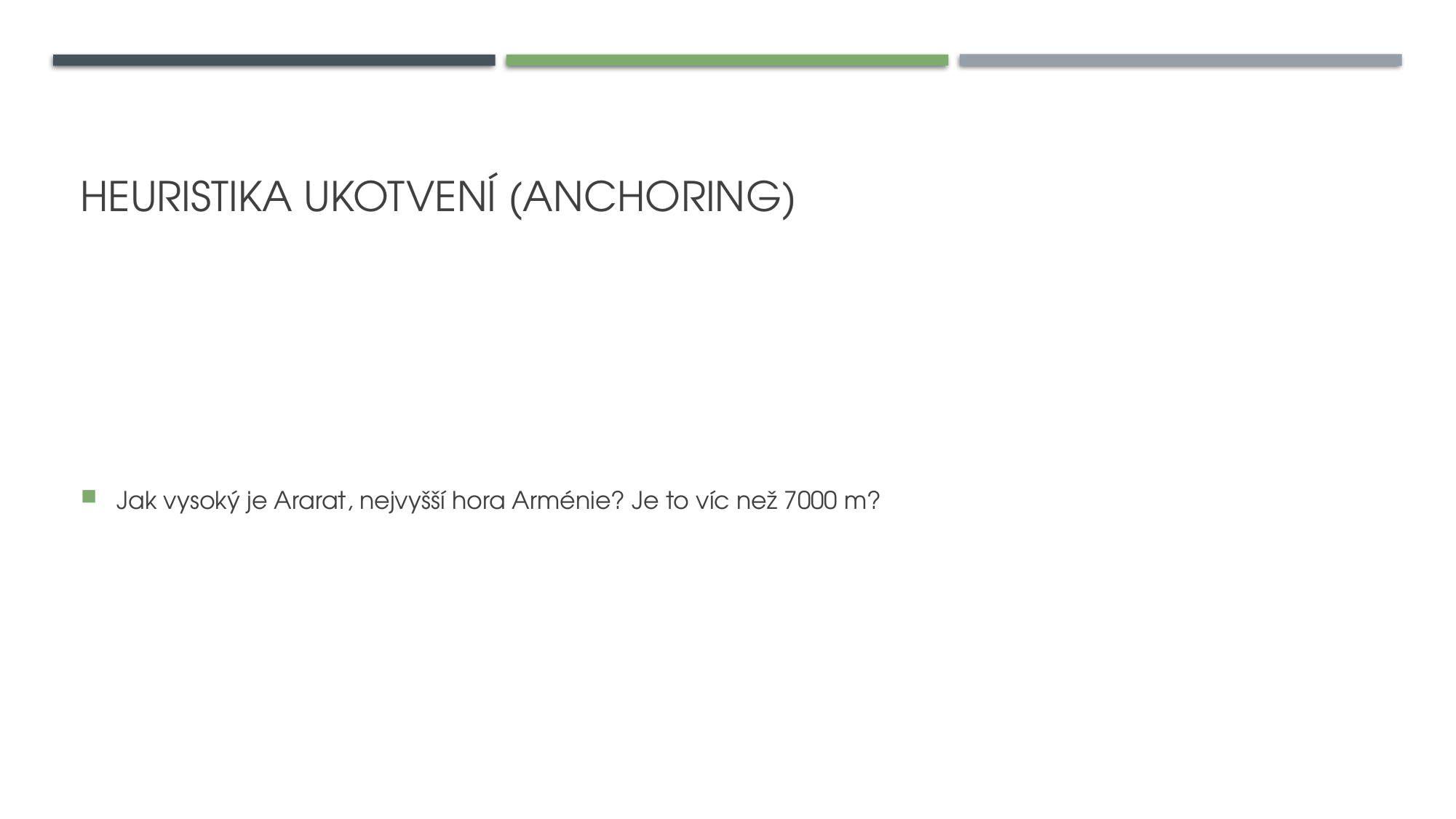

# Heuristika ukotvení (Anchoring)
Jak vysoký je Ararat, nejvyšší hora Arménie? Je to víc než 7000 m?